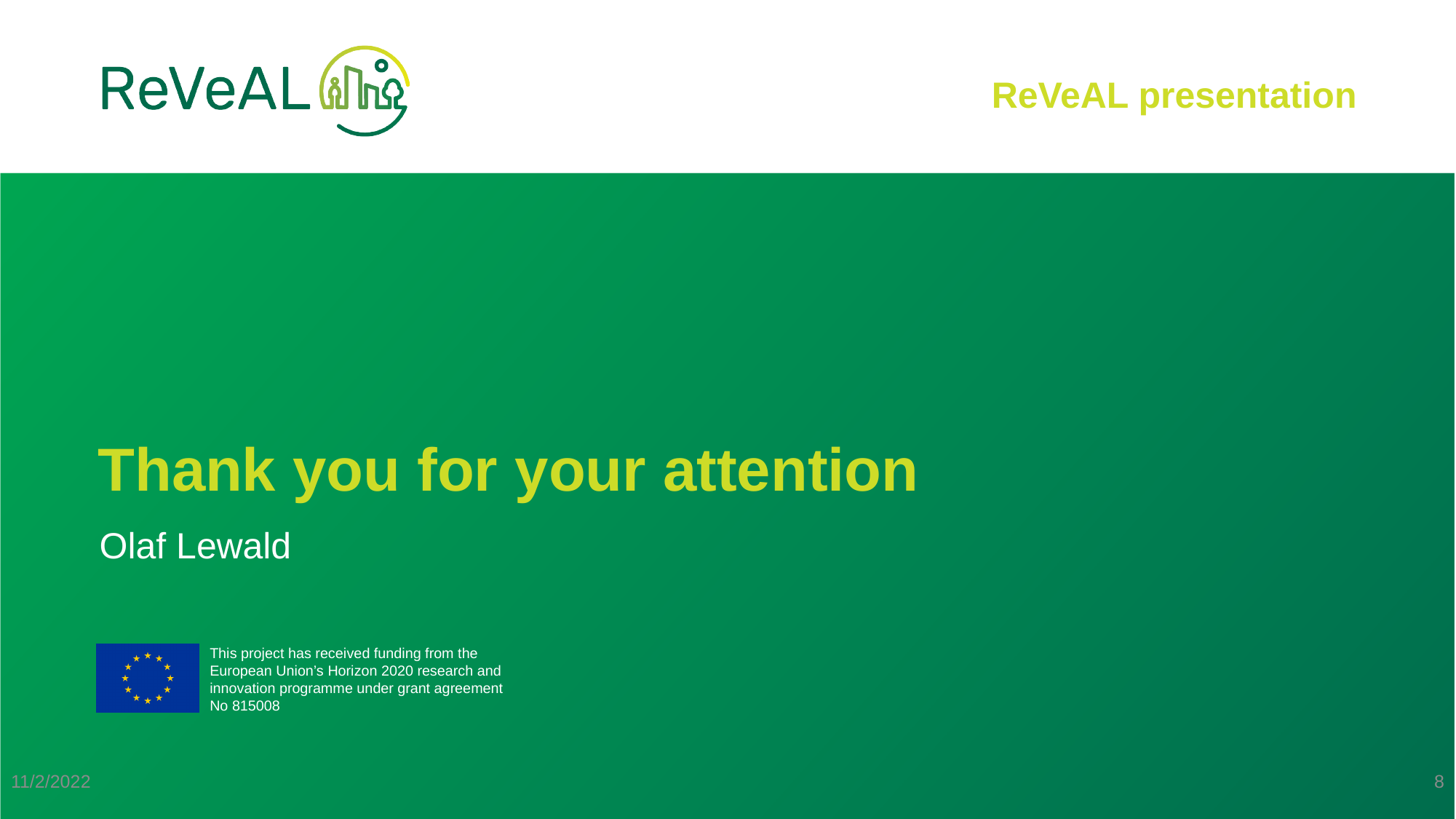

# Thank you for your attention
Olaf Lewald
11/2/2022
8